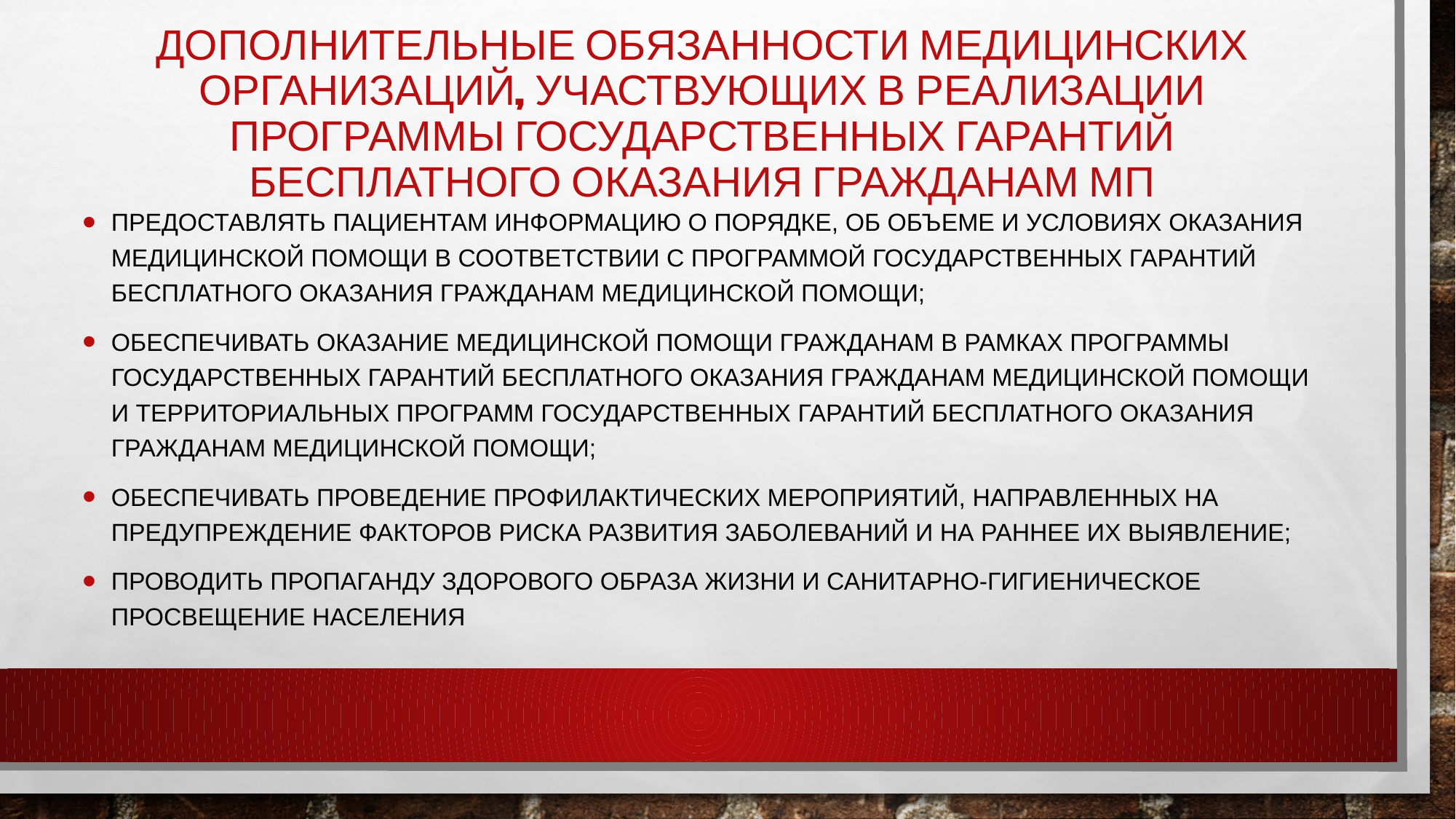

# Дополнительные обязанности медицинских организаций, участвующих в реализации программы государственных гарантий бесплатного оказания гражданам МП
Предоставлять пациентам информацию о порядке, об объеме и условиях оказания медицинской помощи в соответствии с программой государственных гарантий бесплатного оказания гражданам медицинской помощи;
Обеспечивать оказание медицинской помощи гражданам в рамках программы государственных гарантий бесплатного оказания гражданам медицинской помощи и территориальных программ государственных гарантий бесплатного оказания гражданам медицинской помощи;
Обеспечивать проведение профилактических мероприятий, направленных на предупреждение факторов риска развития заболеваний и на раннее их выявление;
Проводить пропаганду здорового образа жизни и санитарно-гигиеническое просвещение населения